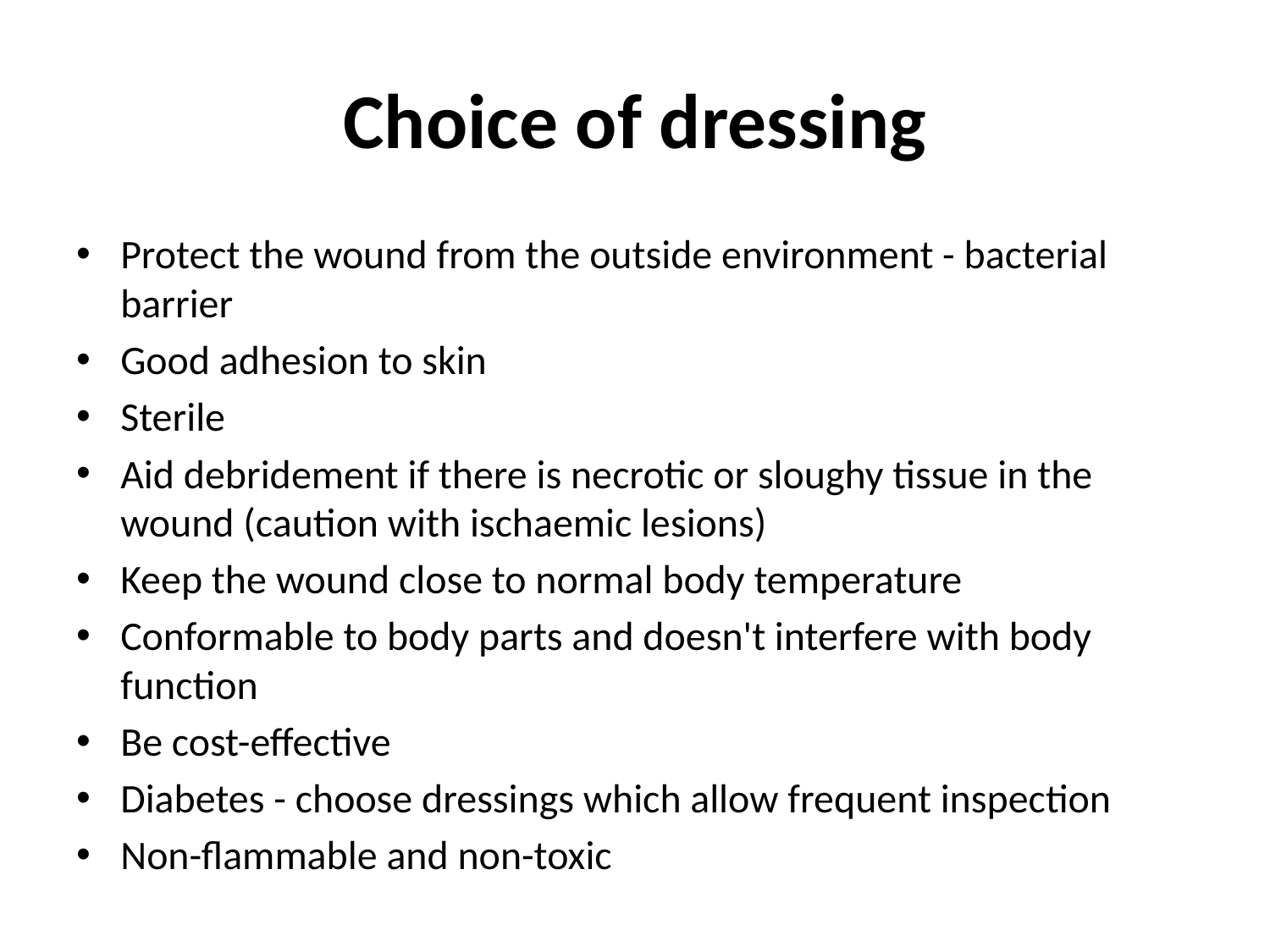

# Choice of dressing
Protect the wound from the outside environment - bacterial barrier
Good adhesion to skin
Sterile
Aid debridement if there is necrotic or sloughy tissue in the wound (caution with ischaemic lesions)
Keep the wound close to normal body temperature
Conformable to body parts and doesn't interfere with body function
Be cost-effective
Diabetes - choose dressings which allow frequent inspection
Non-flammable and non-toxic